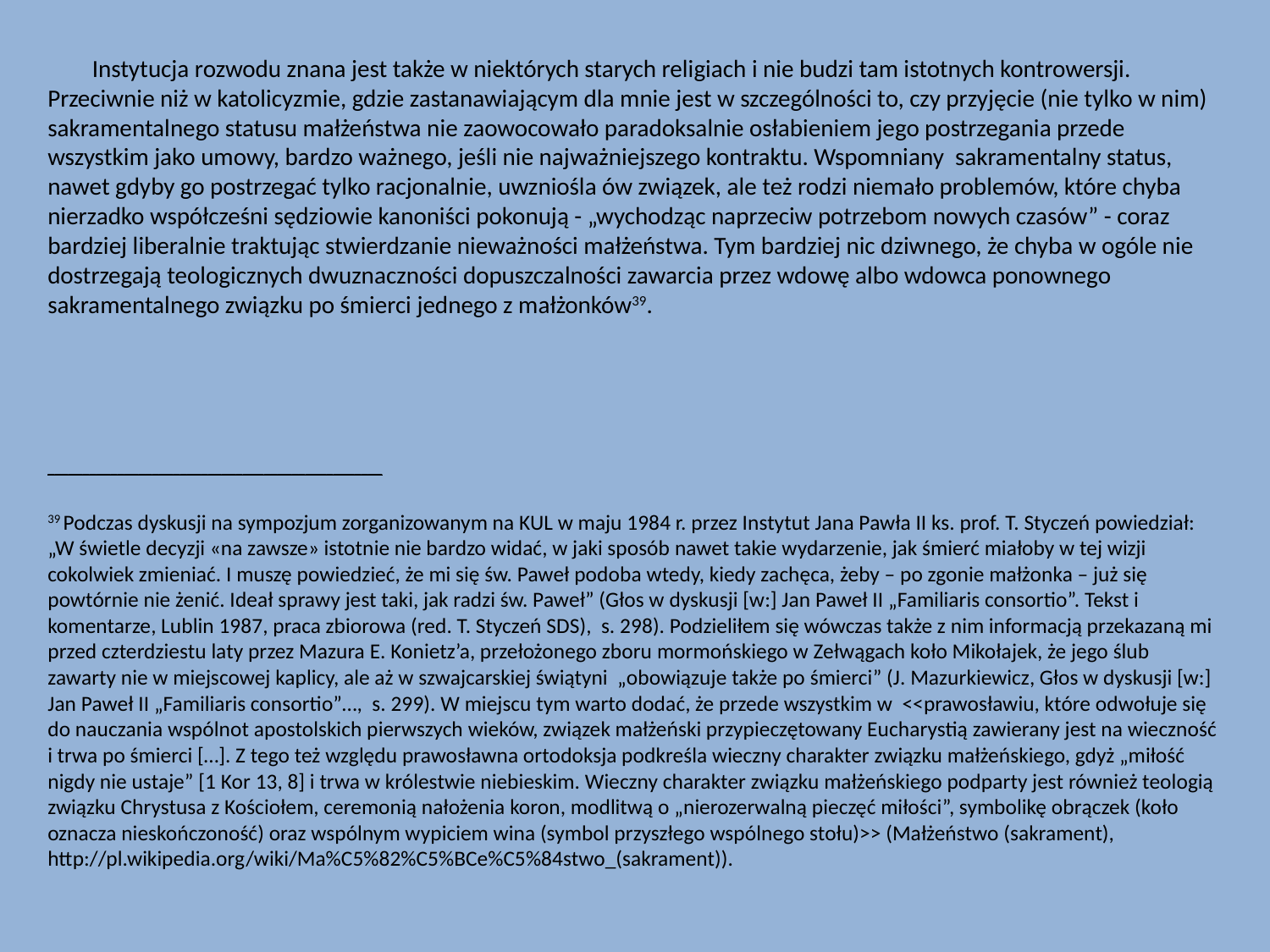

Instytucja rozwodu znana jest także w niektórych starych religiach i nie budzi tam istotnych kontrowersji. Przeciwnie niż w katolicyzmie, gdzie zastanawiającym dla mnie jest w szczególności to, czy przyjęcie (nie tylko w nim) sakramentalnego statusu małżeństwa nie zaowocowało paradoksalnie osłabieniem jego postrzegania przede wszystkim jako umowy, bardzo ważnego, jeśli nie najważniejszego kontraktu. Wspomniany  sakramentalny status, nawet gdyby go postrzegać tylko racjonalnie, uwzniośla ów związek, ale też rodzi niemało problemów, które chyba nierzadko współcześni sędziowie kanoniści pokonują - „wychodząc naprzeciw potrzebom nowych czasów” - coraz bardziej liberalnie traktując stwierdzanie nieważności małżeństwa. Tym bardziej nic dziwnego, że chyba w ogóle nie dostrzegają teologicznych dwuznaczności dopuszczalności zawarcia przez wdowę albo wdowca ponownego sakramentalnego związku po śmierci jednego z małżonków39.

________________________________________________

39 Podczas dyskusji na sympozjum zorganizowanym na KUL w maju 1984 r. przez Instytut Jana Pawła II ks. prof. T. Styczeń powiedział: „W świetle decyzji «na zawsze» istotnie nie bardzo widać, w jaki sposób nawet takie wydarzenie, jak śmierć miałoby w tej wizji cokolwiek zmieniać. I muszę powiedzieć, że mi się św. Paweł podoba wtedy, kiedy zachęca, żeby – po zgonie małżonka – już się powtórnie nie żenić. Ideał sprawy jest taki, jak radzi św. Paweł” (Głos w dyskusji [w:] Jan Paweł II „Familiaris consortio”. Tekst i komentarze, Lublin 1987, praca zbiorowa (red. T. Styczeń SDS),  s. 298). Podzieliłem się wówczas także z nim informacją przekazaną mi przed czterdziestu laty przez Mazura E. Konietz’a, przełożonego zboru mormońskiego w Zełwągach koło Mikołajek, że jego ślub zawarty nie w miejscowej kaplicy, ale aż w szwajcarskiej świątyni  „obowiązuje także po śmierci” (J. Mazurkiewicz, Głos w dyskusji [w:] Jan Paweł II „Familiaris consortio”…,  s. 299). W miejscu tym warto dodać, że przede wszystkim w  <<prawosławiu, które odwołuje się do nauczania wspólnot apostolskich pierwszych wieków, związek małżeński przypieczętowany Eucharystią zawierany jest na wieczność i trwa po śmierci […]. Z tego też względu prawosławna ortodoksja podkreśla wieczny charakter związku małżeńskiego, gdyż „miłość nigdy nie ustaje” [1 Kor 13, 8] i trwa w królestwie niebieskim. Wieczny charakter związku małżeńskiego podparty jest również teologią związku Chrystusa z Kościołem, ceremonią nałożenia koron, modlitwą o „nierozerwalną pieczęć miłości”, symbolikę obrączek (koło oznacza nieskończoność) oraz wspólnym wypiciem wina (symbol przyszłego wspólnego stołu)>> (Małżeństwo (sakrament), http://pl.wikipedia.org/wiki/Ma%C5%82%C5%BCe%C5%84stwo_(sakrament)).